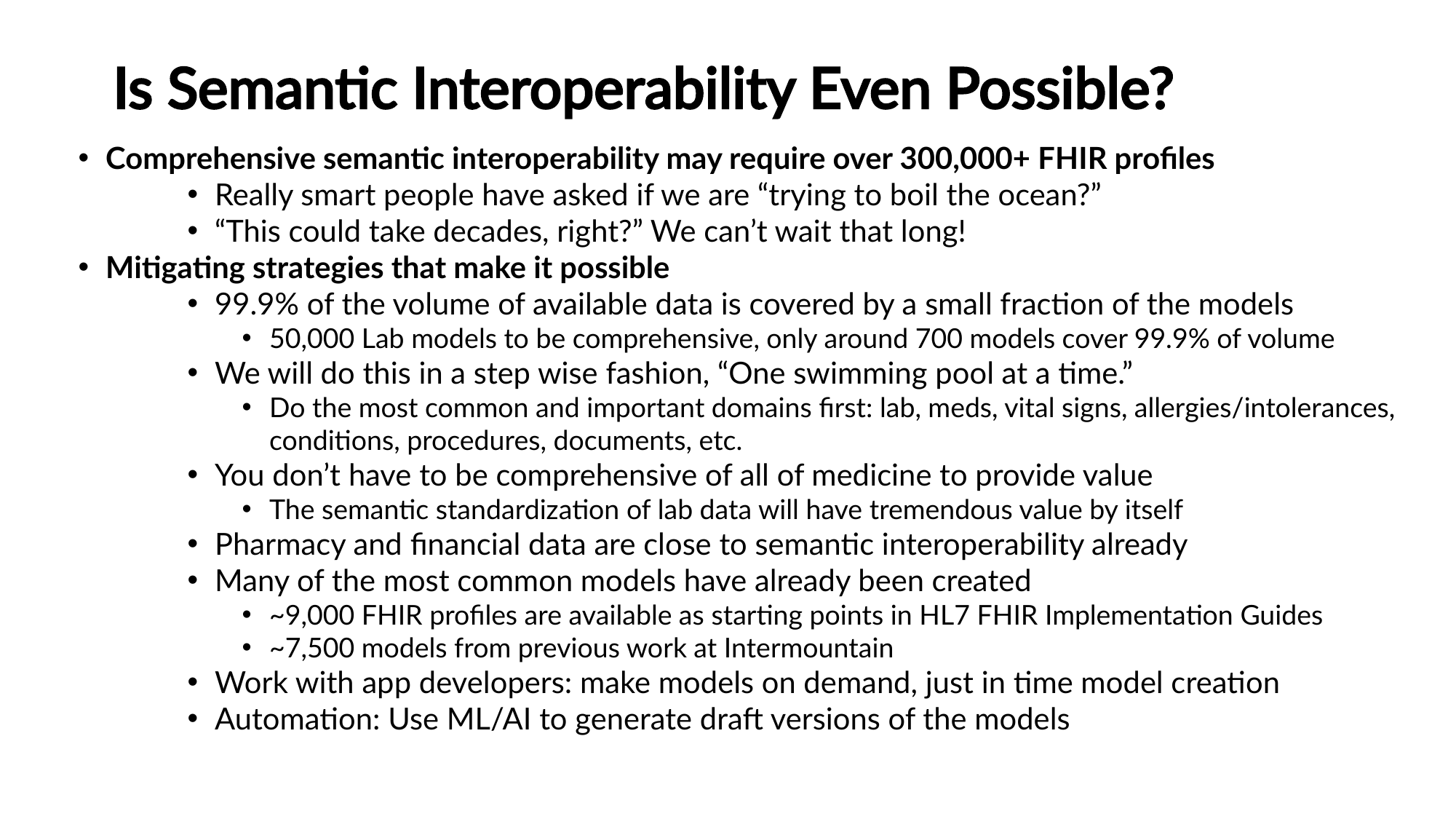

# Is Semantic Interoperability Even Possible?
Comprehensive semantic interoperability may require over 300,000+ FHIR profiles
Really smart people have asked if we are “trying to boil the ocean?”
“This could take decades, right?” We can’t wait that long!
Mitigating strategies that make it possible
99.9% of the volume of available data is covered by a small fraction of the models
50,000 Lab models to be comprehensive, only around 700 models cover 99.9% of volume
We will do this in a step wise fashion, “One swimming pool at a time.”
Do the most common and important domains first: lab, meds, vital signs, allergies/intolerances, conditions, procedures, documents, etc.
You don’t have to be comprehensive of all of medicine to provide value
The semantic standardization of lab data will have tremendous value by itself
Pharmacy and financial data are close to semantic interoperability already
Many of the most common models have already been created
~9,000 FHIR profiles are available as starting points in HL7 FHIR Implementation Guides
~7,500 models from previous work at Intermountain
Work with app developers: make models on demand, just in time model creation
Automation: Use ML/AI to generate draft versions of the models